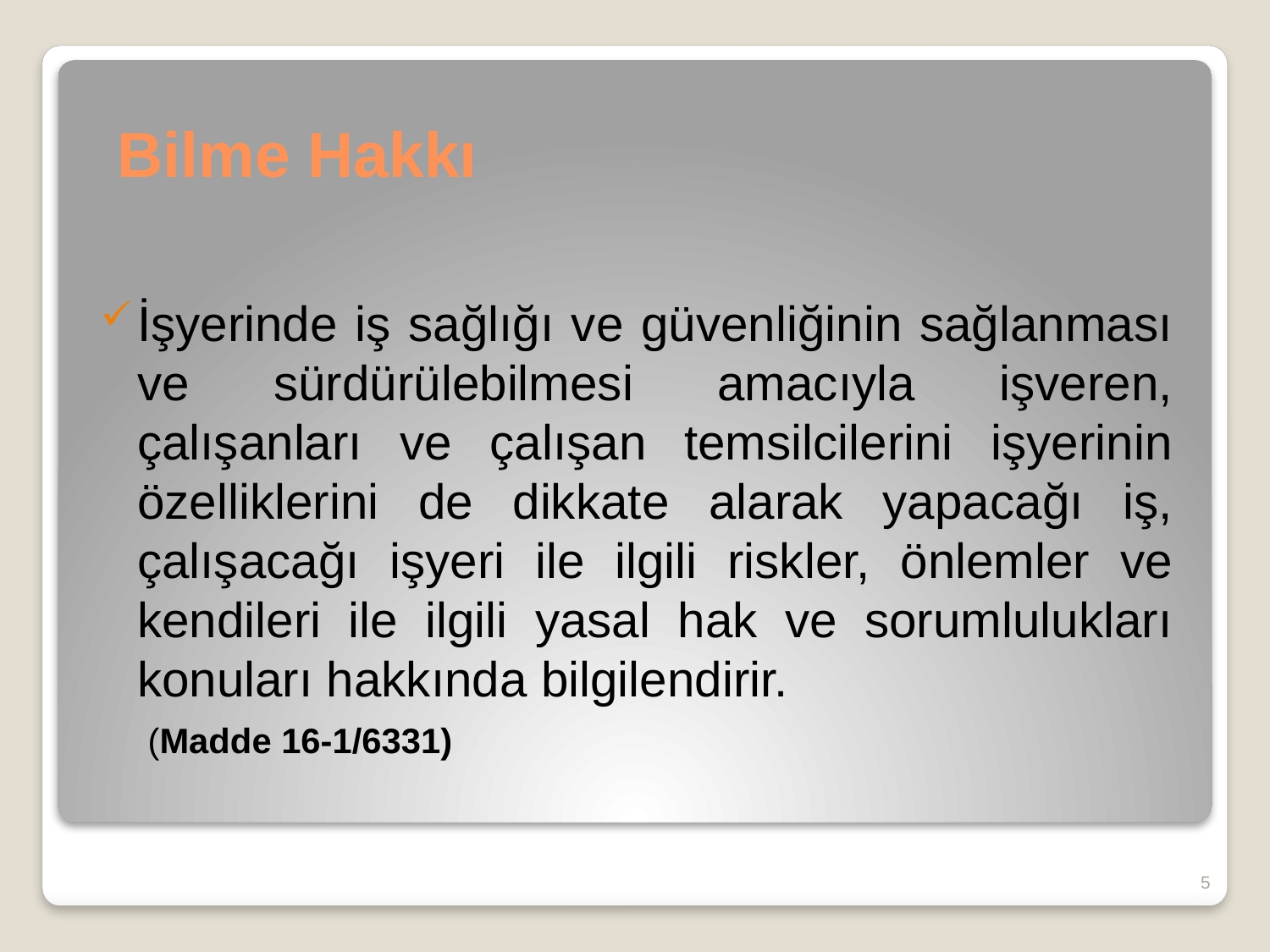

# Bilme Hakkı

İşyerinde iş sağlığı ve güvenliğinin sağlanması ve sürdürülebilmesi amacıyla işveren, çalışanları ve çalışan temsilcilerini işyerinin özelliklerini de dikkate alarak yapacağı iş, çalışacağı işyeri ile ilgili riskler, önlemler ve kendileri ile ilgili yasal hak ve sorumlulukları konuları hakkında bilgilendirir.
    (Madde 16-1/6331)
5